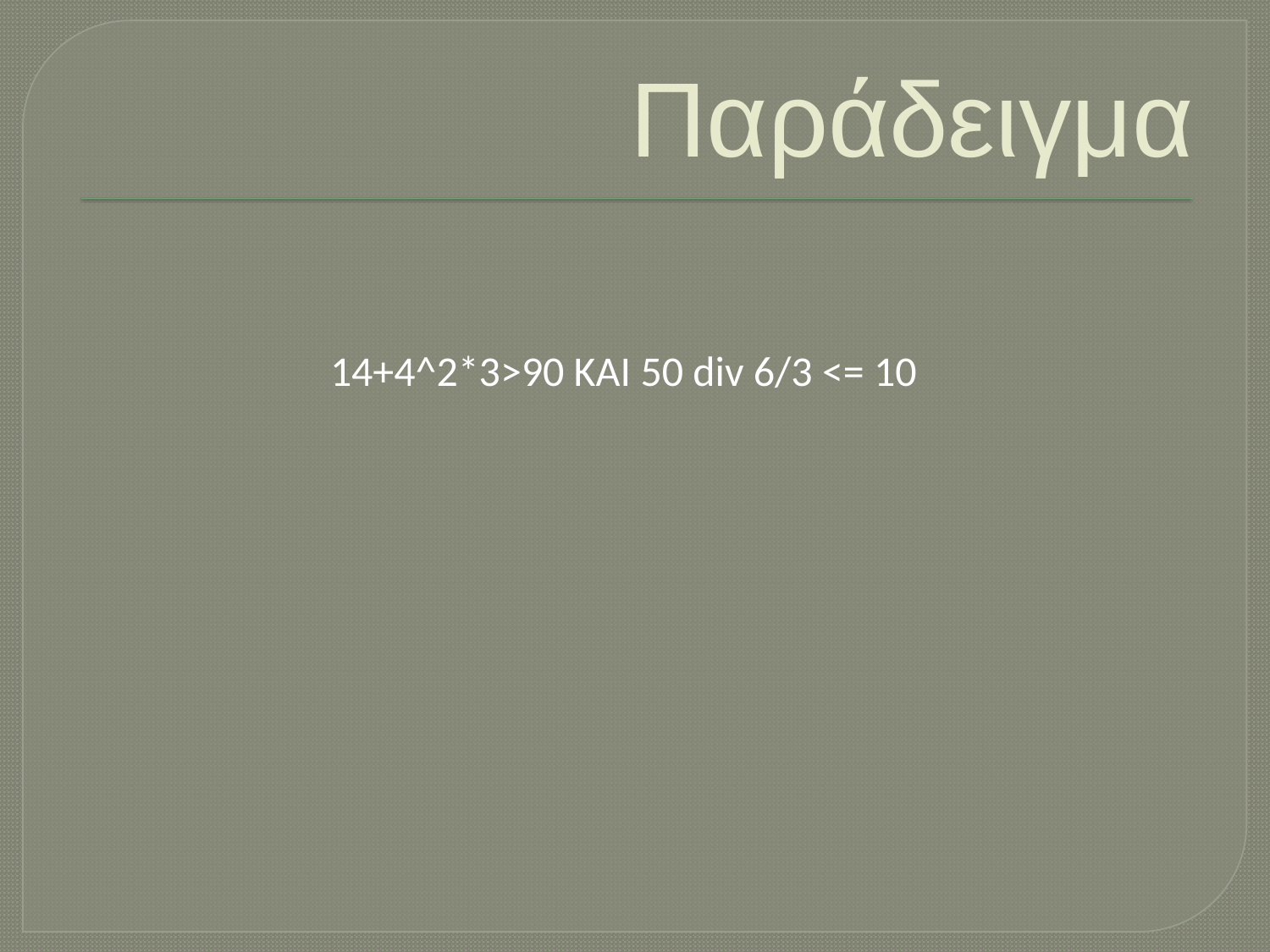

Παράδειγμα
14+4^2*3>90 ΚΑΙ 50 div 6/3 <= 10